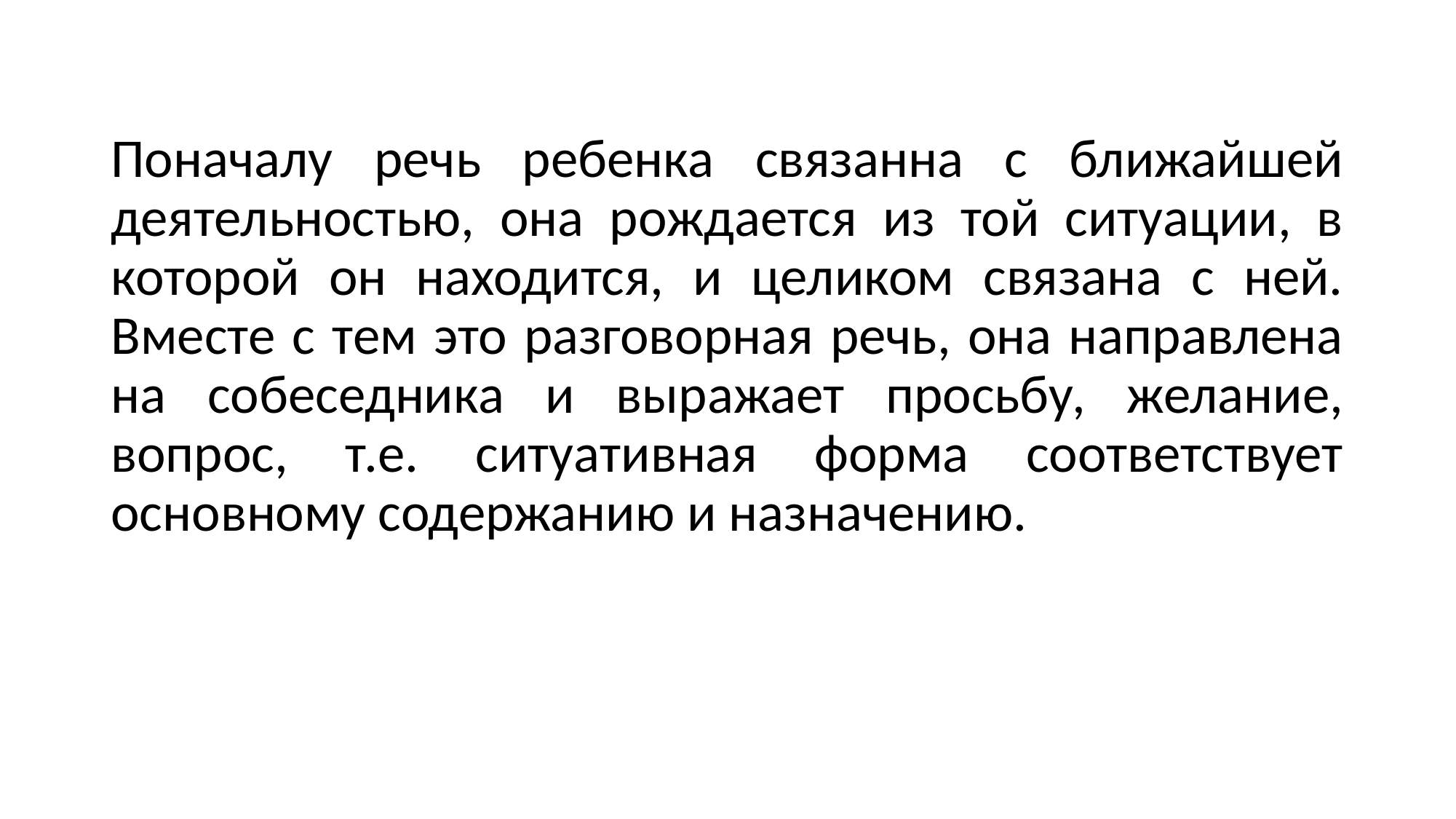

Поначалу речь ребенка связанна с ближайшей деятельностью, она рождается из той ситуации, в которой он находится, и целиком связана с ней. Вместе с тем это разговорная речь, она направлена на собеседника и выражает просьбу, желание, вопрос, т.е. ситуативная форма соответствует основному содержанию и назначению.